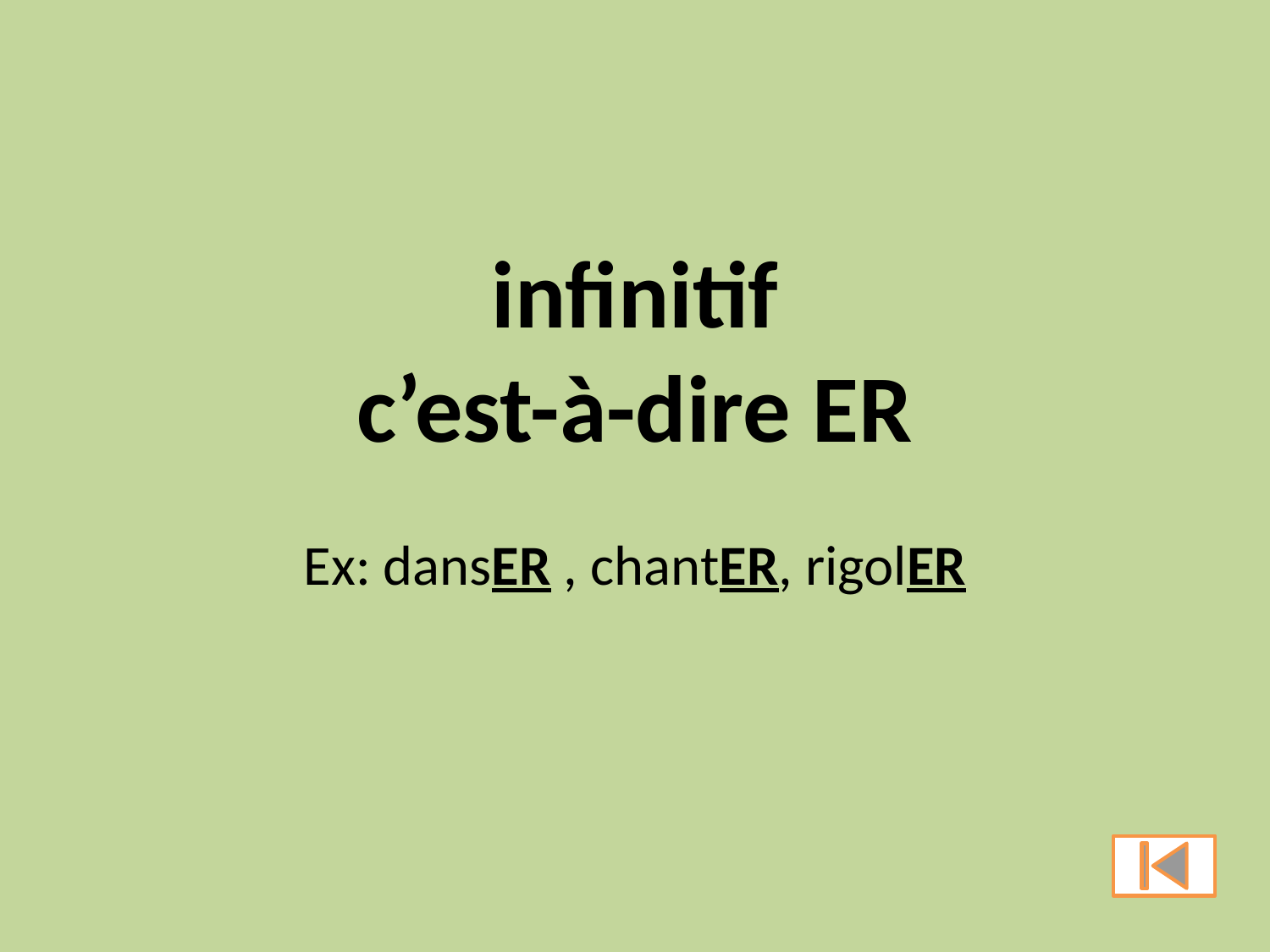

ER
infinitif
c’est-à-dire ER

Ex: dansER , chantER, rigolER